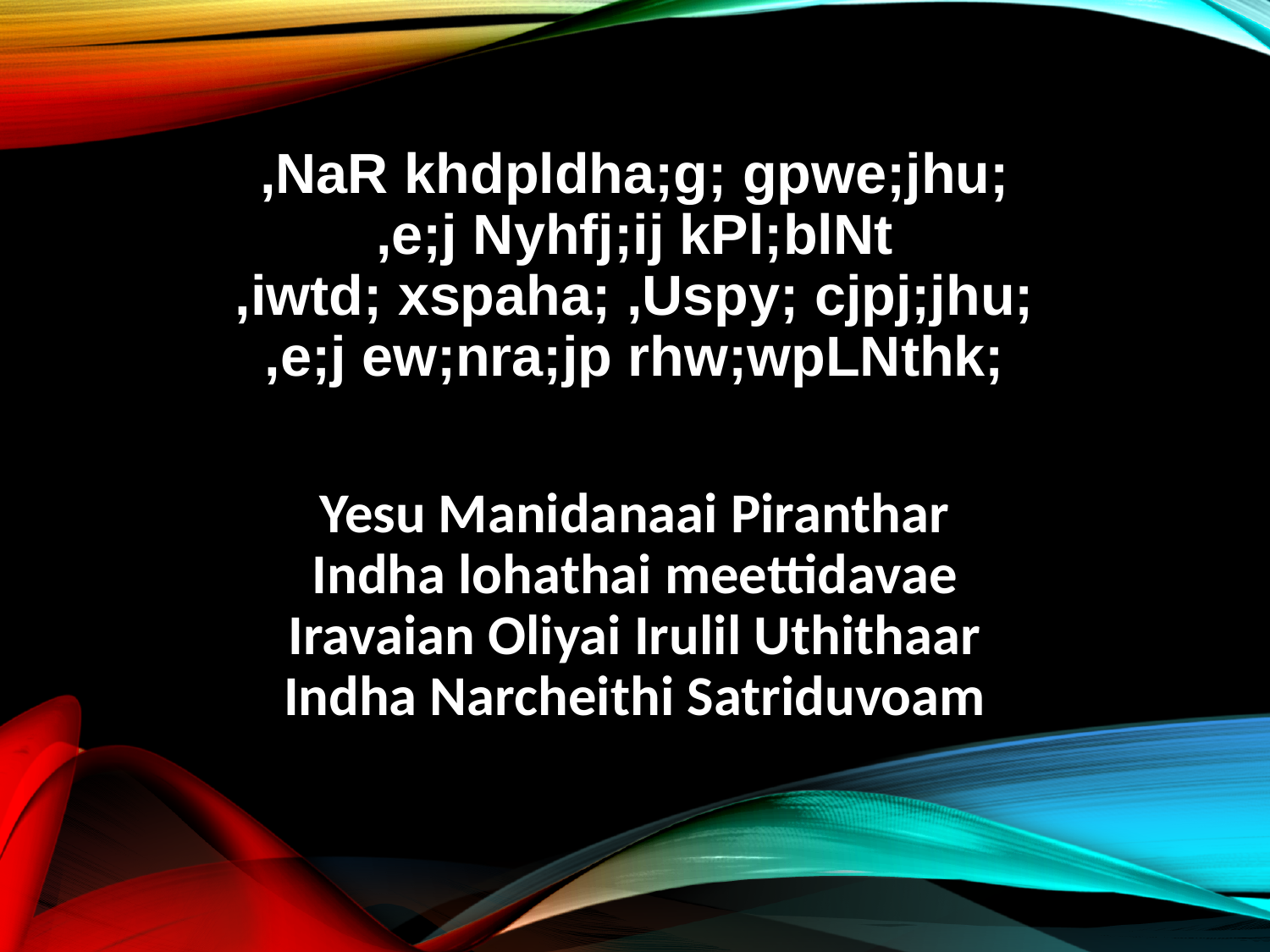

,NaR khdpldha;g; gpwe;jhu;
,e;j Nyhfj;ij kPl;blNt
,iwtd; xspaha; ,Uspy; cjpj;jhu;
,e;j ew;nra;jp rhw;wpLNthk;

Yesu Manidanaai Piranthar
Indha lohathai meettidavae
Iravaian Oliyai Irulil Uthithaar
Indha Narcheithi Satriduvoam